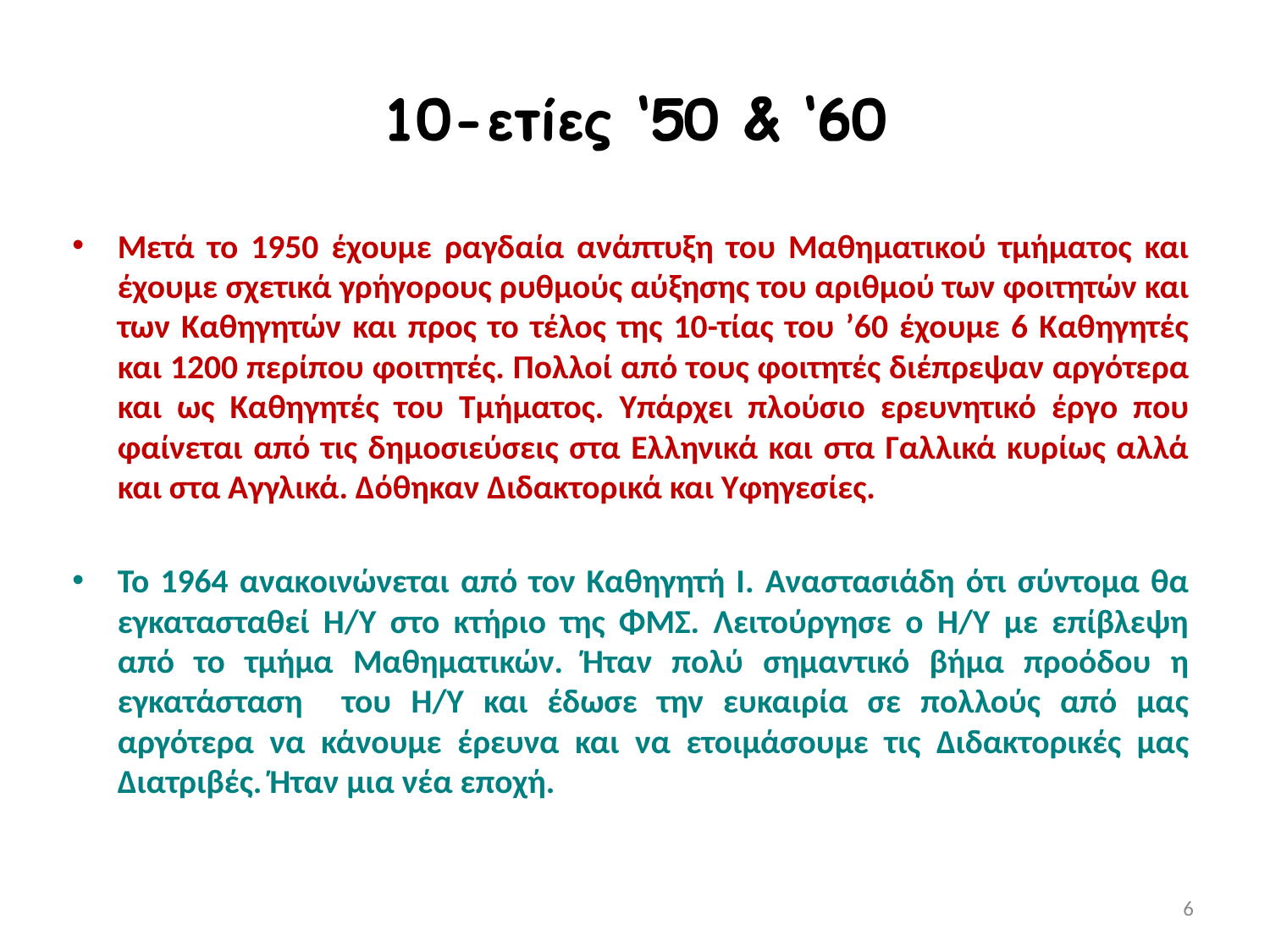

# 10-ετίες ‘50 & ‘60
Μετά το 1950 έχουμε ραγδαία ανάπτυξη του Μαθηματικού τμήματος και έχουμε σχετικά γρήγορους ρυθμούς αύξησης του αριθμού των φοιτητών και των Καθηγητών και προς το τέλος της 10-τίας του ’60 έχουμε 6 Καθηγητές και 1200 περίπου φοιτητές. Πολλοί από τους φοιτητές διέπρεψαν αργότερα και ως Καθηγητές του Τμήματος. Υπάρχει πλούσιο ερευνητικό έργο που φαίνεται από τις δημοσιεύσεις στα Ελληνικά και στα Γαλλικά κυρίως αλλά και στα Αγγλικά. Δόθηκαν Διδακτορικά και Υφηγεσίες.

Το 1964 ανακοινώνεται από τον Καθηγητή Ι. Αναστασιάδη ότι σύντομα θα εγκατασταθεί Η/Υ στο κτήριο της ΦΜΣ. Λειτούργησε ο Η/Υ με επίβλεψη από το τμήμα Μαθηματικών. Ήταν πολύ σημαντικό βήμα προόδου η εγκατάσταση  του Η/Υ και έδωσε την ευκαιρία σε πολλούς από μας αργότερα να κάνουμε έρευνα και να ετοιμάσουμε τις Διδακτορικές μας Διατριβές. Ήταν μια νέα εποχή.

6